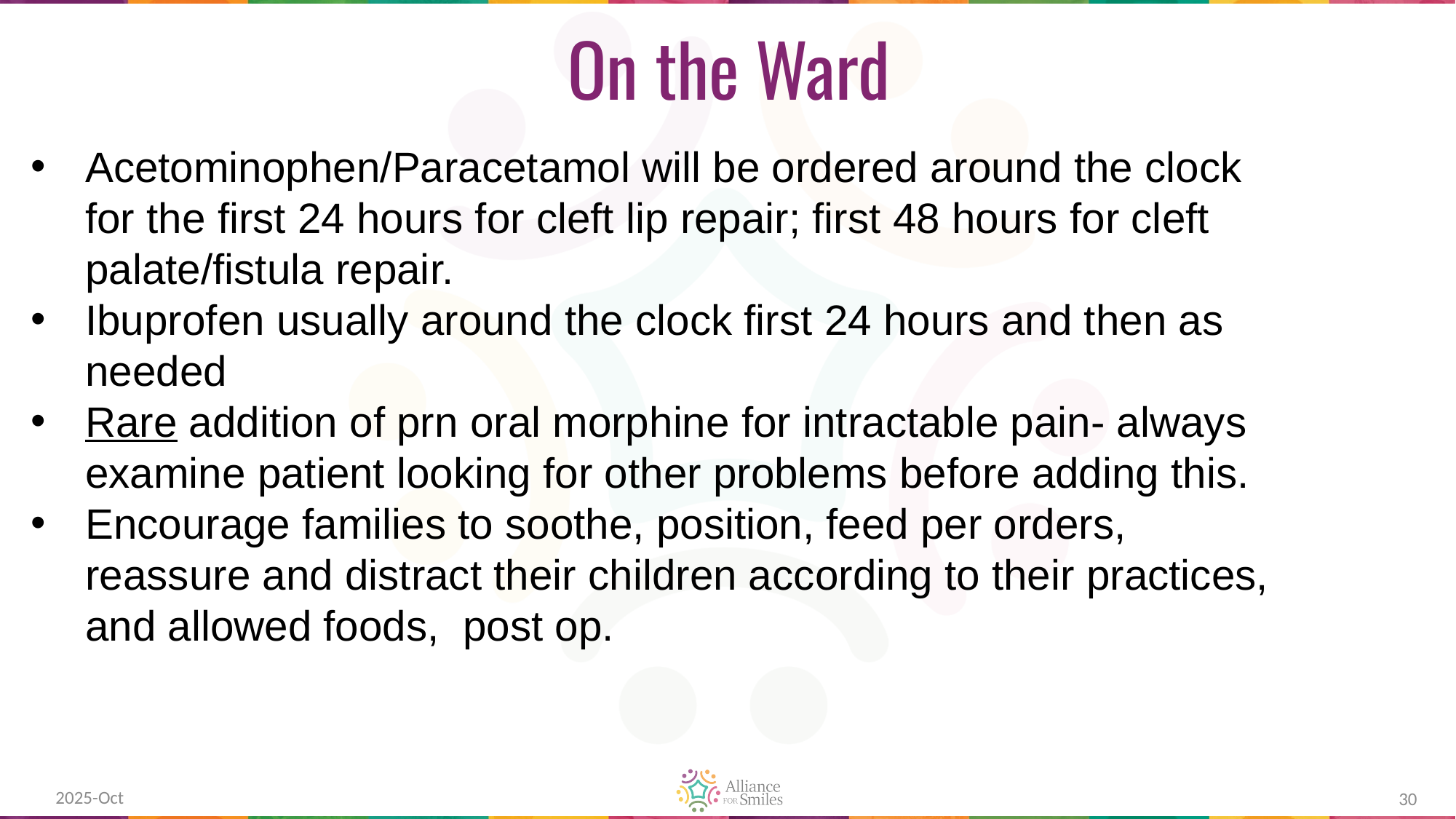

# On the Ward
Acetominophen/Paracetamol will be ordered around the clock for the first 24 hours for cleft lip repair; first 48 hours for cleft palate/fistula repair.
Ibuprofen usually around the clock first 24 hours and then as needed
Rare addition of prn oral morphine for intractable pain- always examine patient looking for other problems before adding this.
Encourage families to soothe, position, feed per orders, reassure and distract their children according to their practices, and allowed foods,  post op.

2025-Oct
30